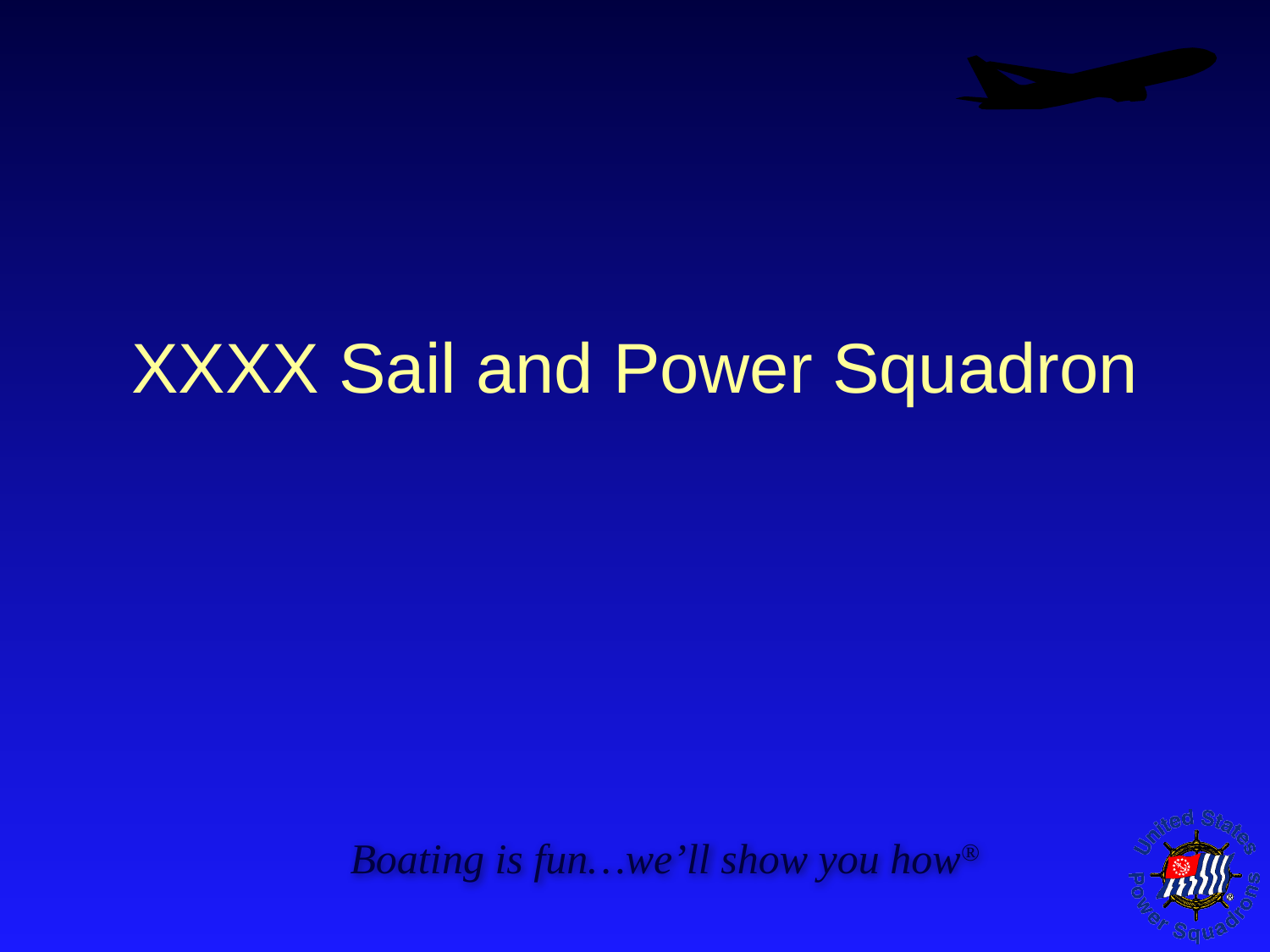

# XXXX Sail and Power Squadron
Boating is fun…we’ll show you how®